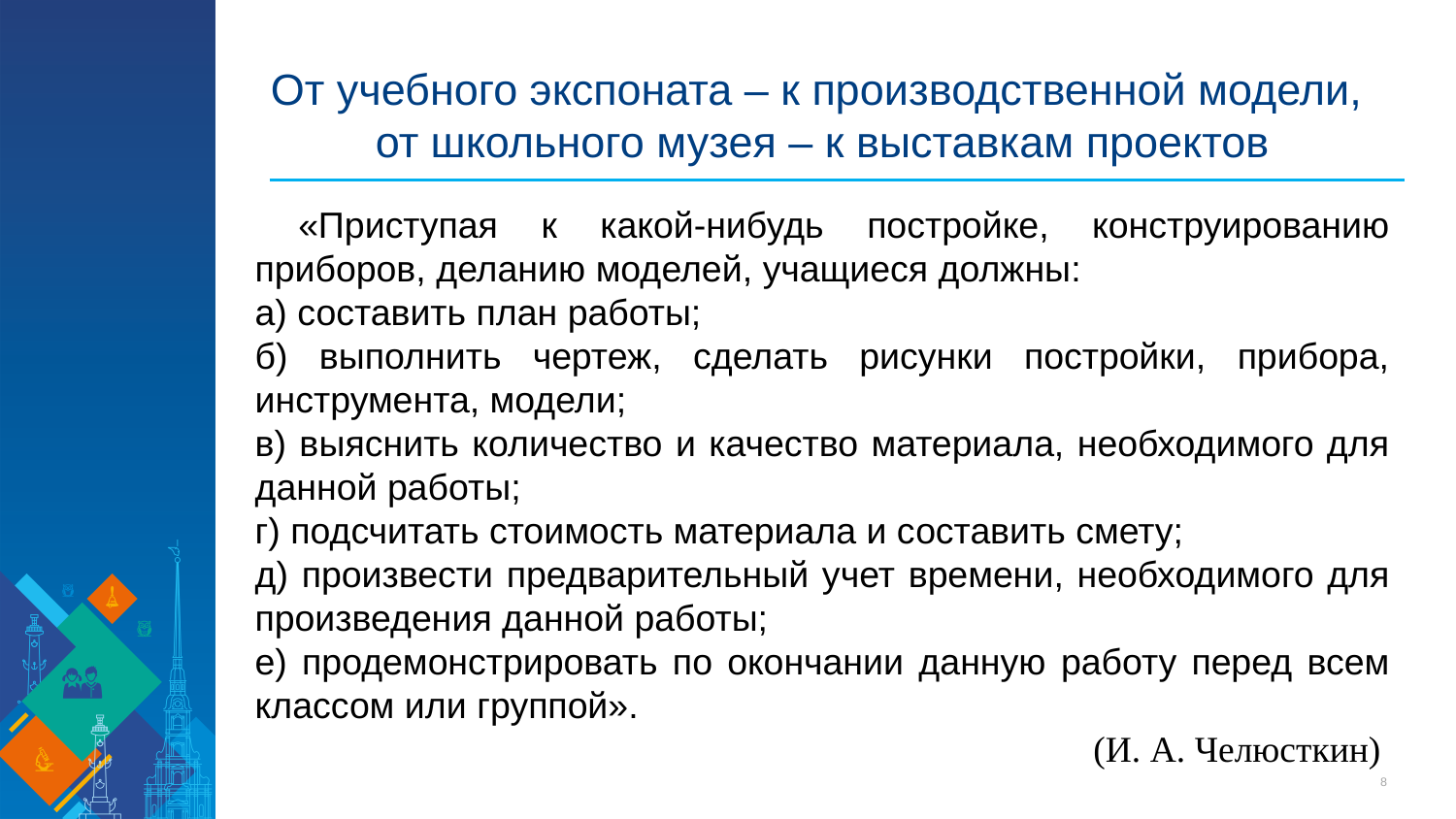

# От учебного экспоната – к производственной модели, от школьного музея – к выставкам проектов
 «Приступая к какой-нибудь постройке, конструированию приборов, деланию моделей, учащиеся должны:
а) составить план работы;
б) выполнить чертеж, сделать рисунки постройки, прибора, инструмента, модели;
в) выяснить количество и качество материала, необходимого для данной работы;
г) подсчитать стоимость материала и составить смету;
д) произвести предварительный учет времени, необходимого для произведения данной работы;
е) продемонстрировать по окончании данную работу перед всем классом или группой».
(И. А. Челюсткин)
8